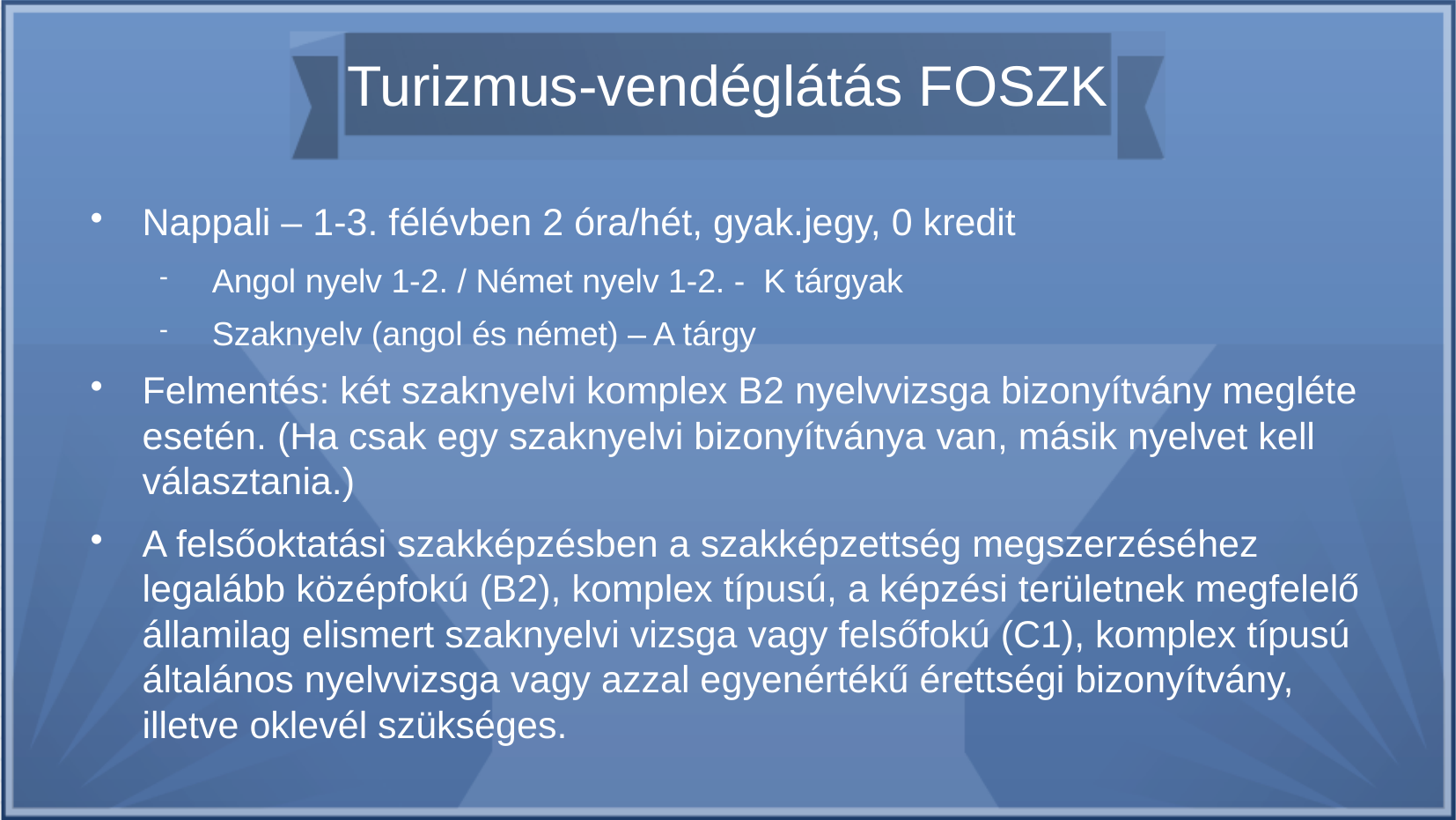

Turizmus-vendéglátás FOSZK
Nappali – 1-3. félévben 2 óra/hét, gyak.jegy, 0 kredit
Angol nyelv 1-2. / Német nyelv 1-2. -  K tárgyak
Szaknyelv (angol és német) – A tárgy
Felmentés: két szaknyelvi komplex B2 nyelvvizsga bizonyítvány megléte esetén. (Ha csak egy szaknyelvi bizonyítványa van, másik nyelvet kell választania.)
A felsőoktatási szakképzésben a szakképzettség megszerzéséhez legalább középfokú (B2), komplex típusú, a képzési területnek megfelelő államilag elismert szaknyelvi vizsga vagy felsőfokú (C1), komplex típusú általános nyelvvizsga vagy azzal egyenértékű érettségi bizonyítvány, illetve oklevél szükséges.